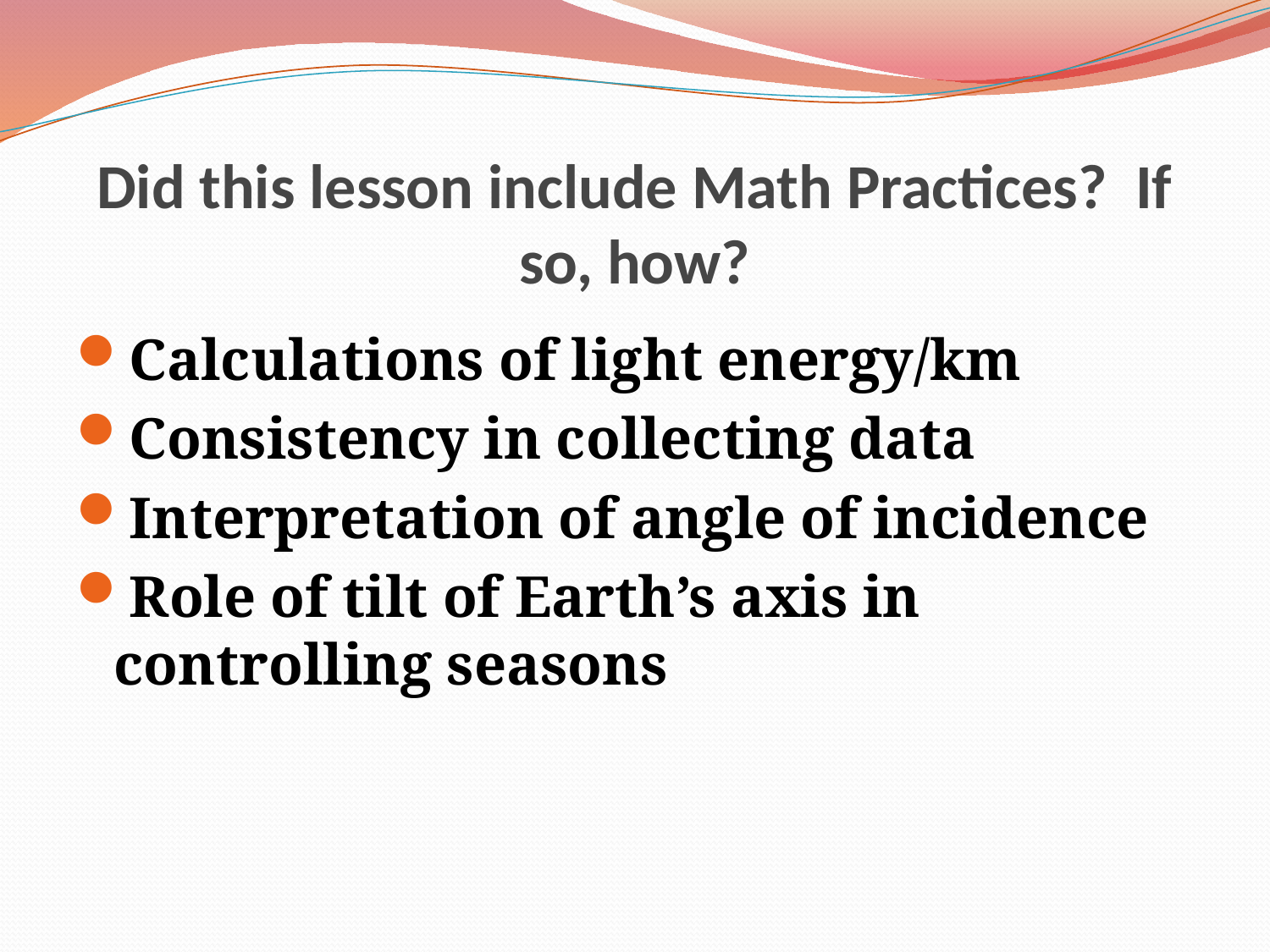

# Did this lesson include Math Practices?  If so, how?
Calculations of light energy/km
Consistency in collecting data
Interpretation of angle of incidence
Role of tilt of Earth’s axis in controlling seasons